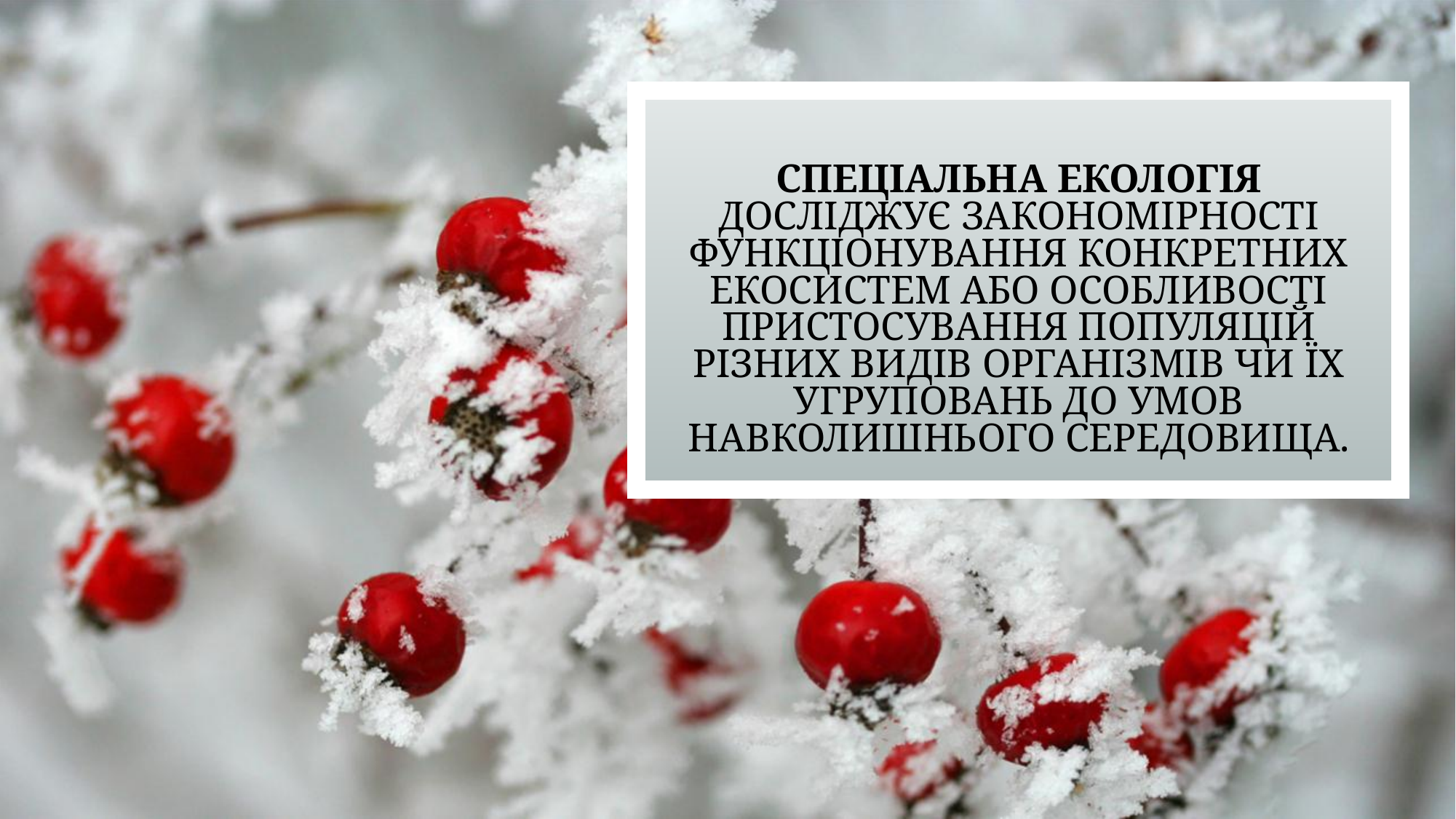

# Спеціальна екологія досліджує закономірності функціонування конкретних екосистем або особливості пристосування популяцій різних видів організмів чи їх угруповань до умов навколишнього середовища.